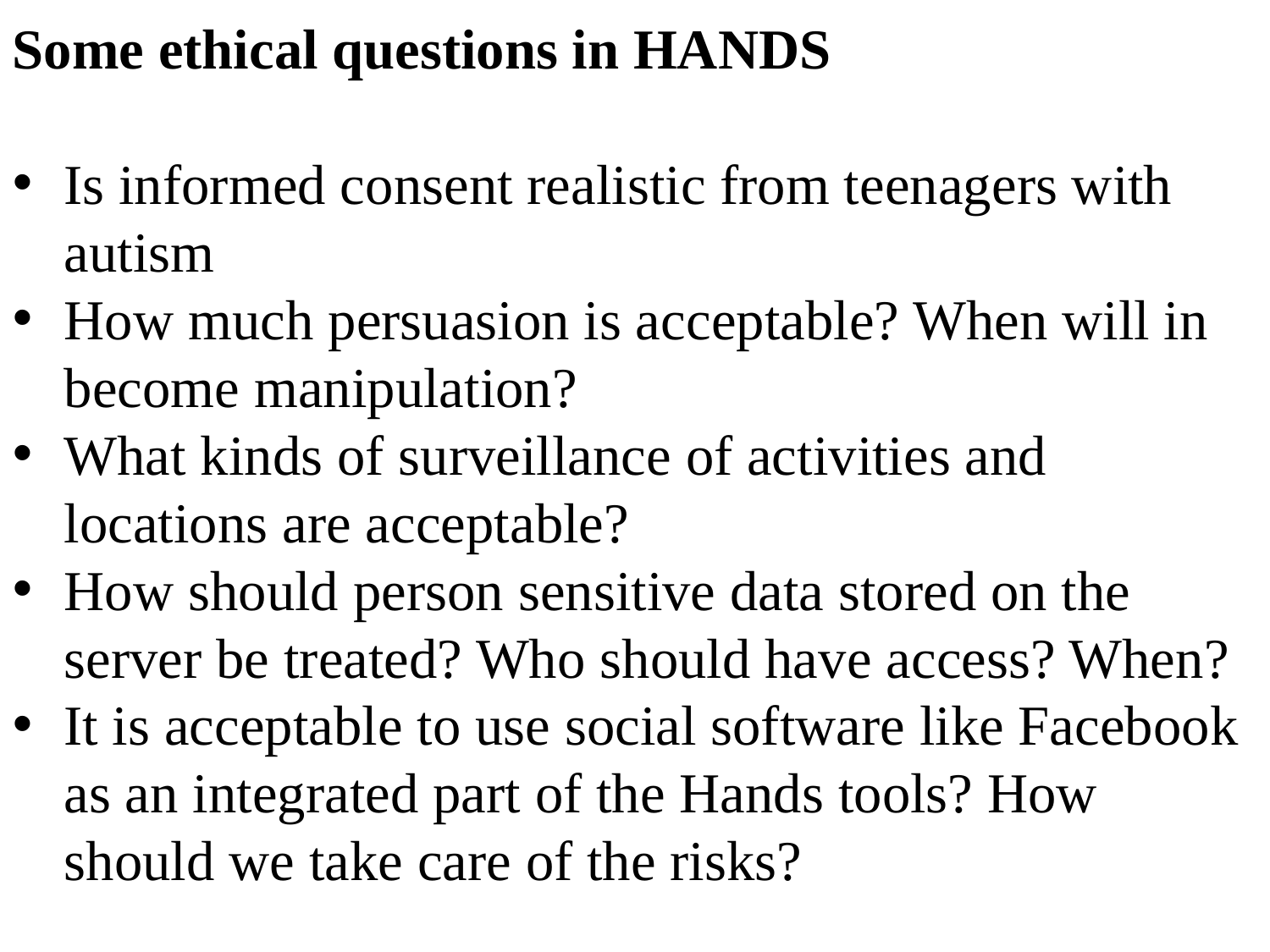

Some ethical questions in HANDS

Is informed consent realistic from teenagers with autism
How much persuasion is acceptable? When will in become manipulation?
What kinds of surveillance of activities and locations are acceptable?
How should person sensitive data stored on the server be treated? Who should have access? When?
It is acceptable to use social software like Facebook as an integrated part of the Hands tools? How should we take care of the risks?